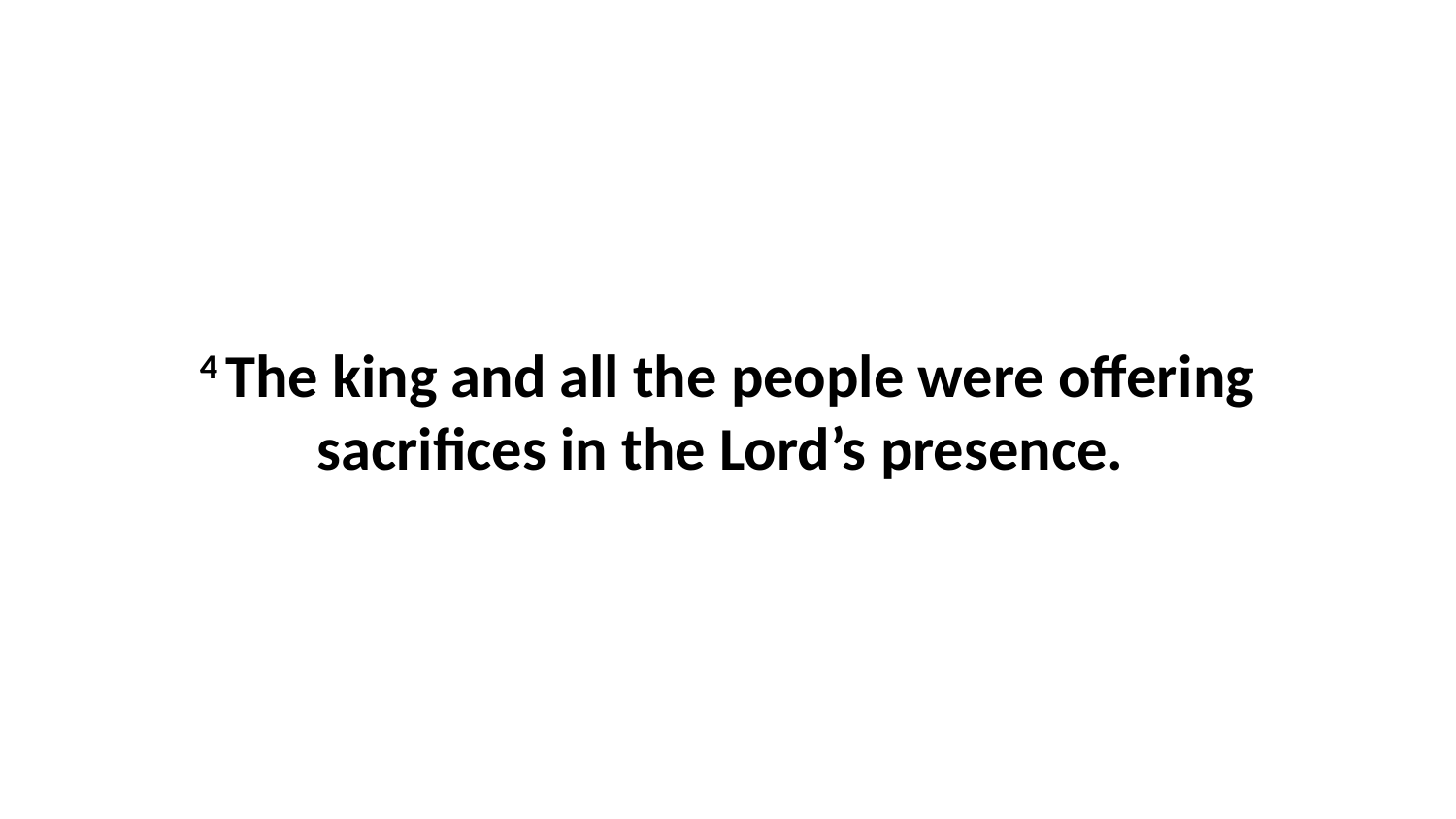

4 The king and all the people were offering sacrifices in the Lord’s presence.